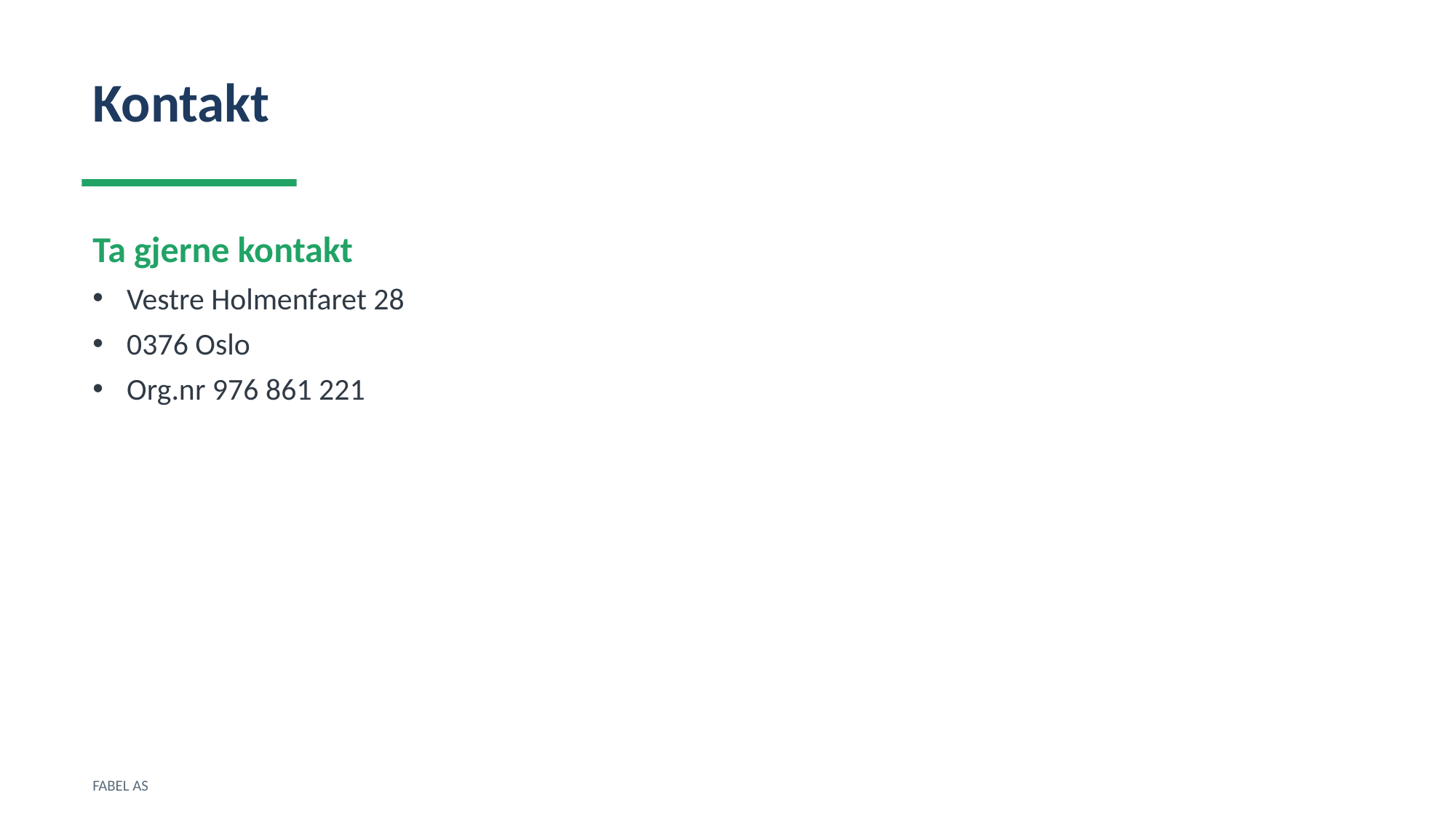

Kontakt

Ta gjerne kontakt
Vestre Holmenfaret 28
0376 Oslo
Org.nr 976 861 221
FABEL AS